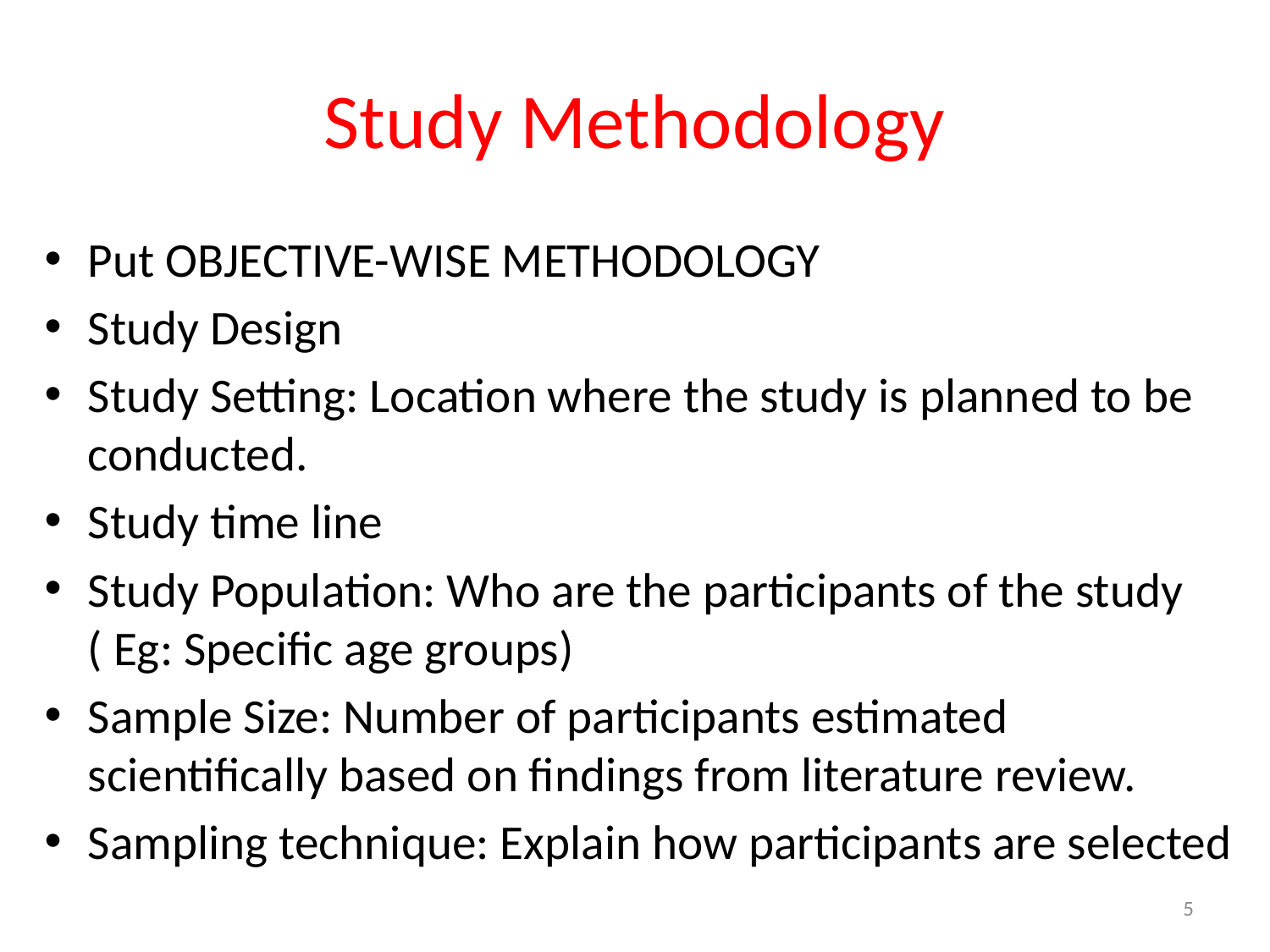

# Study Methodology
Put OBJECTIVE-WISE METHODOLOGY
Study Design
Study Setting: Location where the study is planned to be conducted.
Study time line
Study Population: Who are the participants of the study ( Eg: Specific age groups)
Sample Size: Number of participants estimated scientifically based on findings from literature review.
Sampling technique: Explain how participants are selected
5